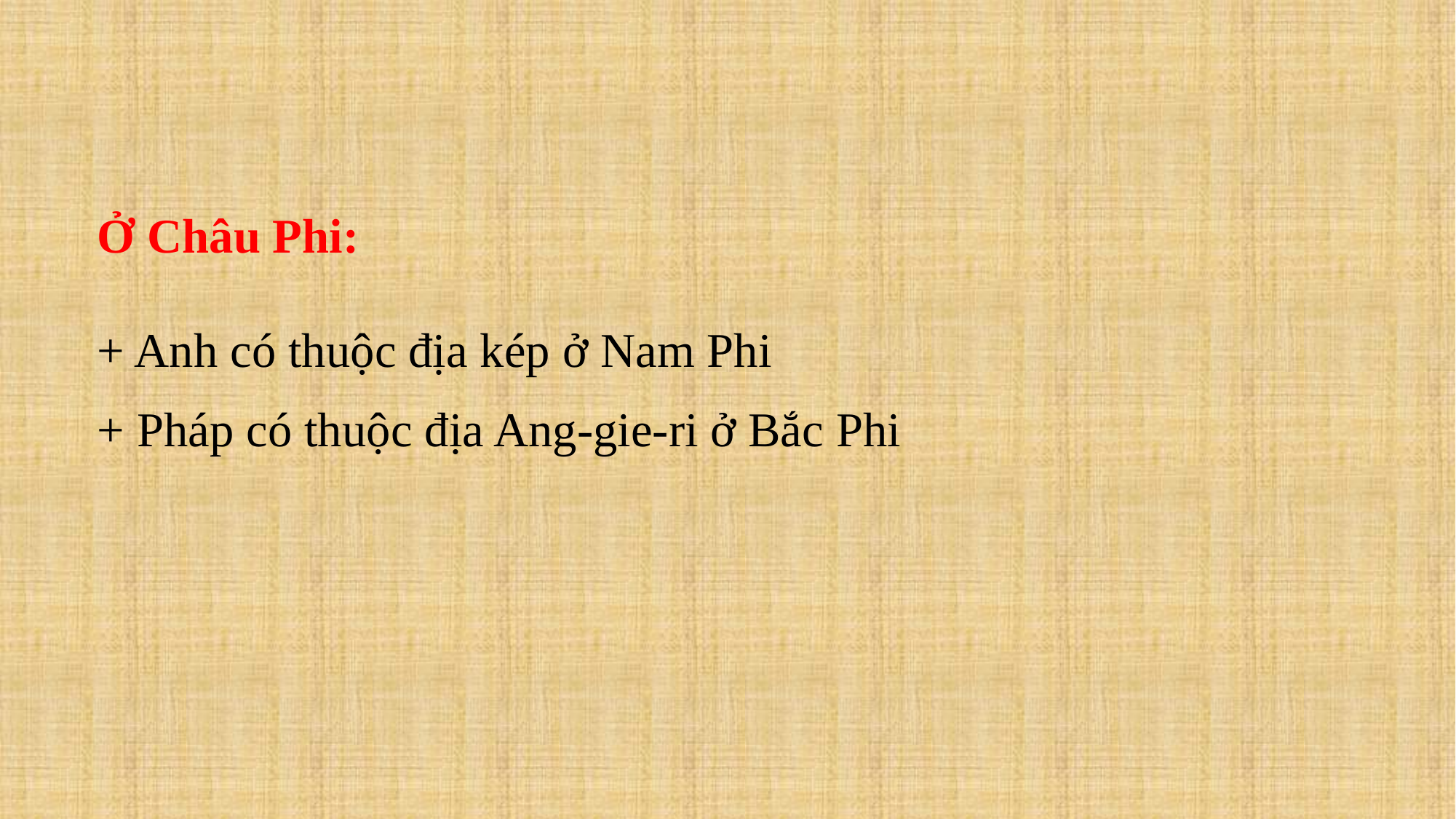

#
Ở Châu Phi:
+ Anh có thuộc địa kép ở Nam Phi
+ Pháp có thuộc địa Ang-gie-ri ở Bắc Phi